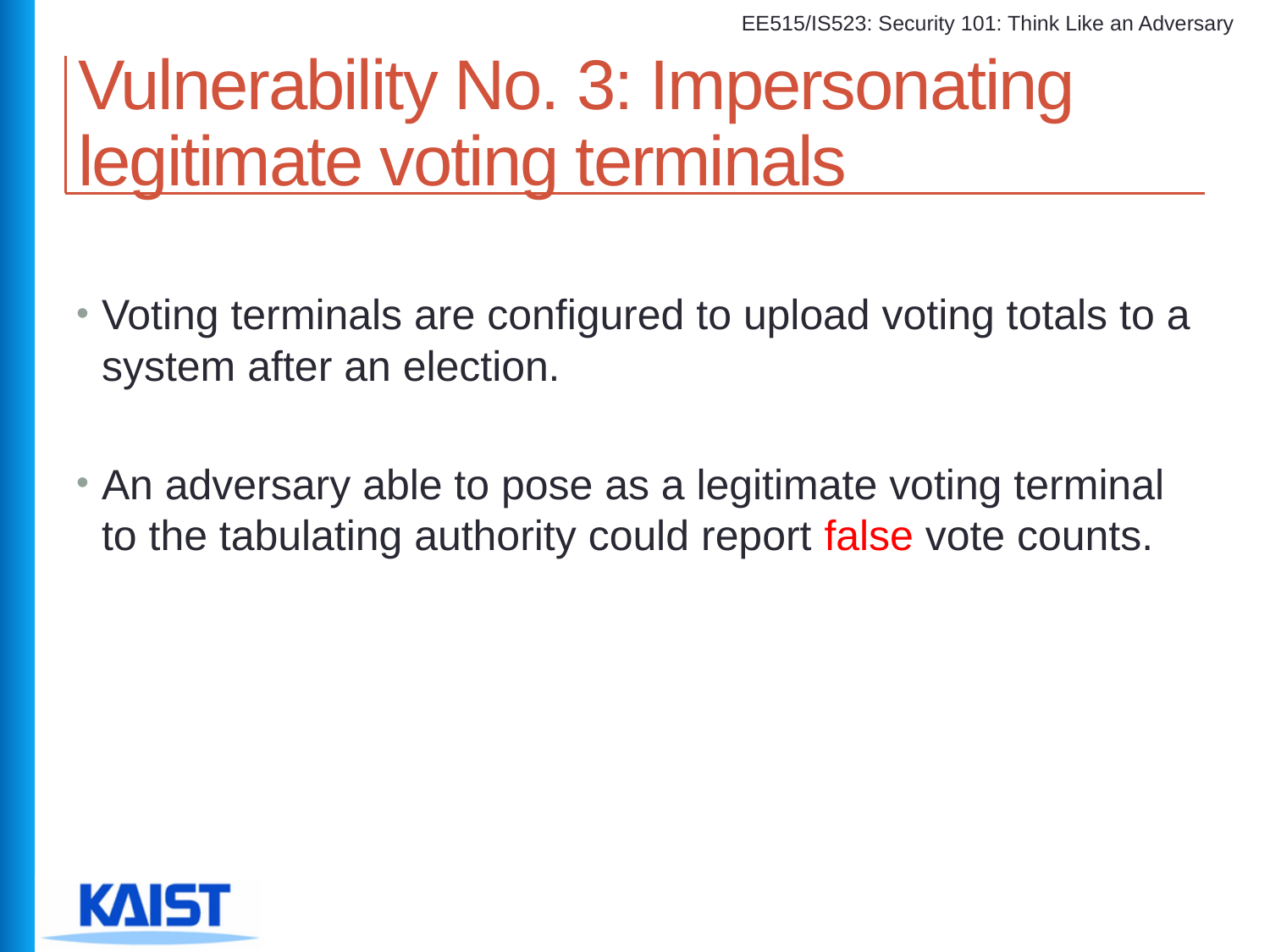

# Vulnerability No. 3: Impersonating legitimate voting terminals

Voting terminals are configured to upload voting totals to a system after an election.

An adversary able to pose as a legitimate voting terminal
to the tabulating authority could report false vote counts.